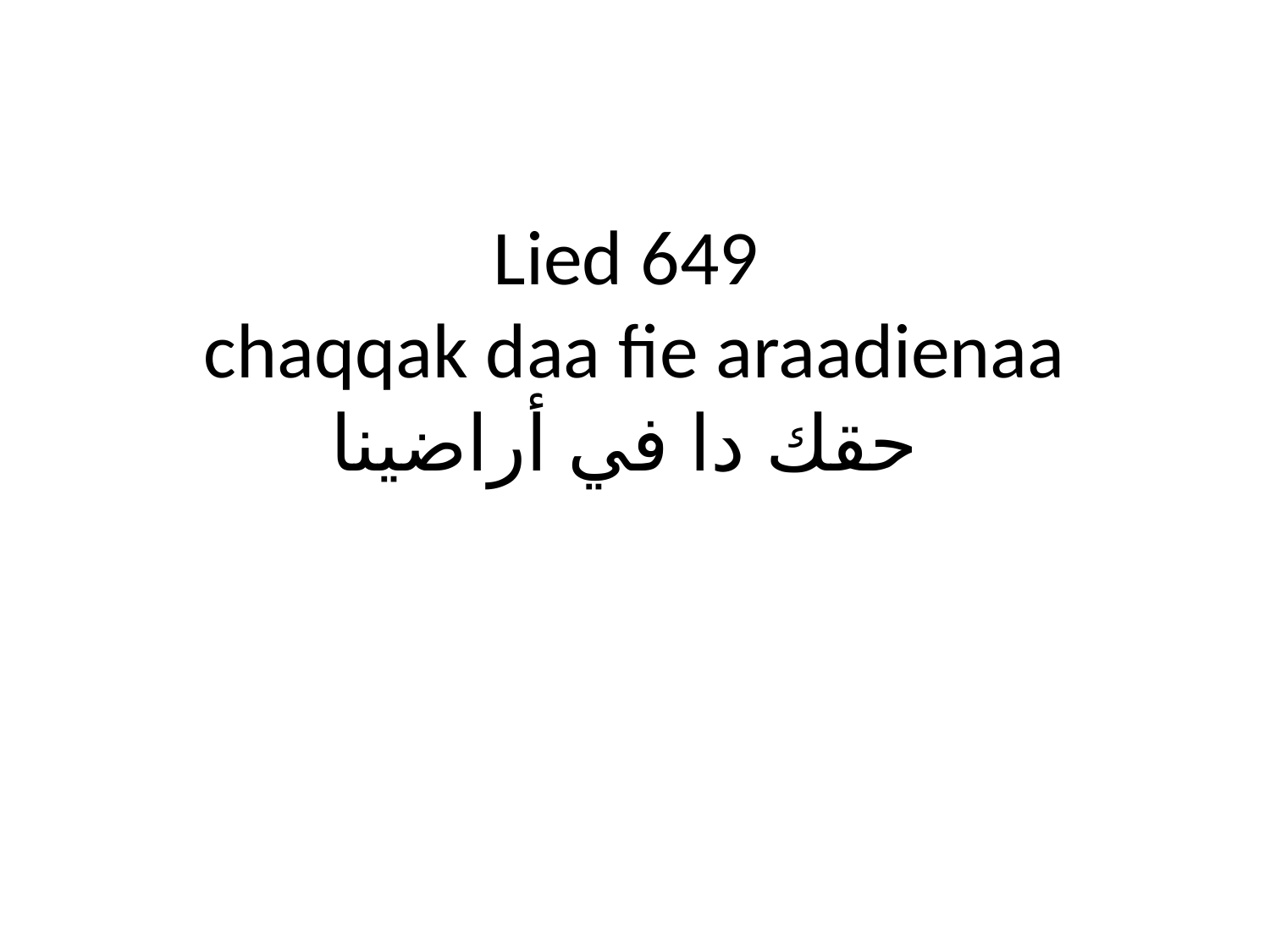

# Lied 649 chaqqak daa fie araadienaa حقك دا في أراضينا